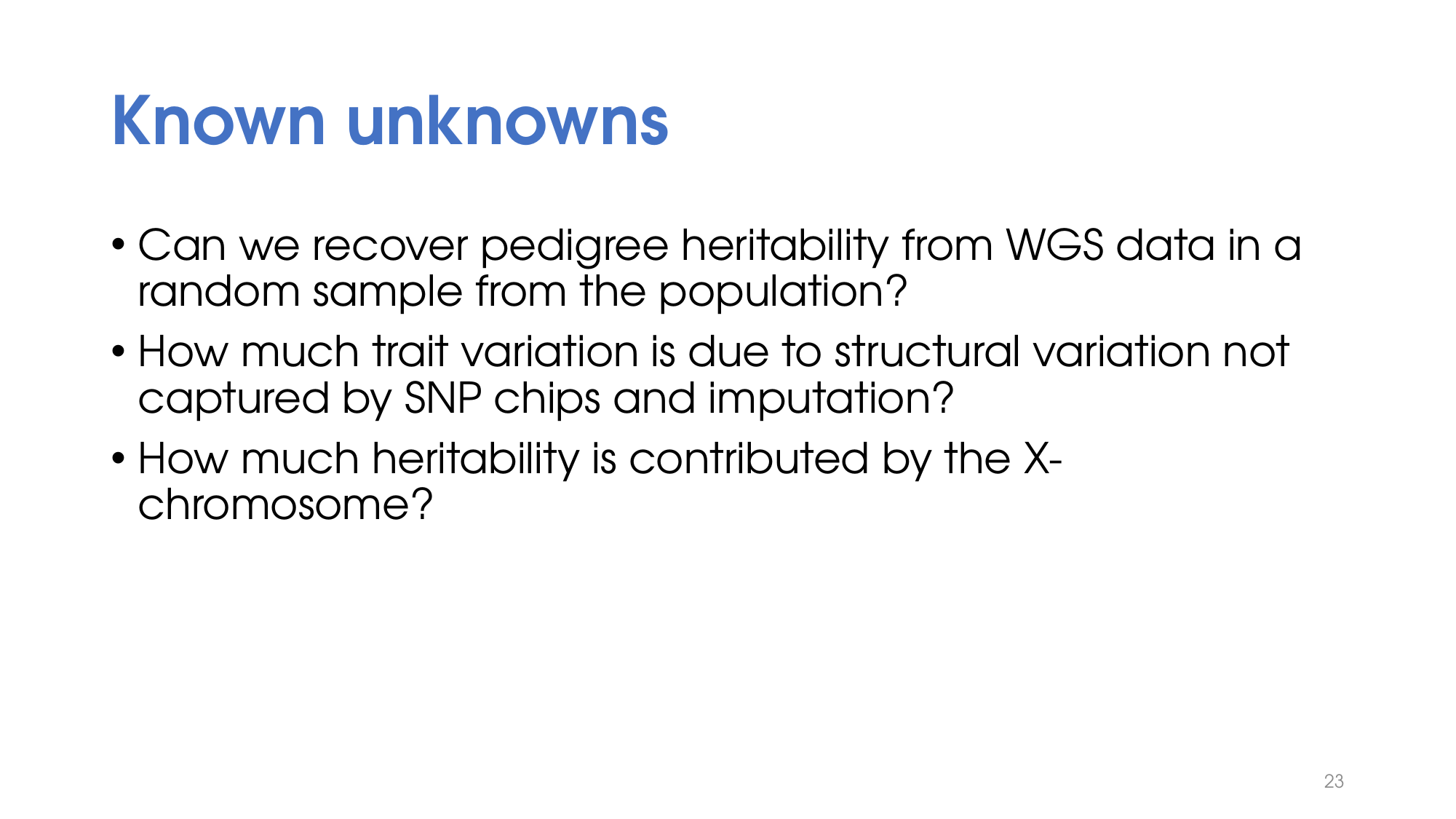

# Known unknowns
Can we recover pedigree heritability from WGS data in a random sample from the population?
How much trait variation is due to structural variation not captured by SNP chips and imputation?
How much heritability is contributed by the X-chromosome?

23